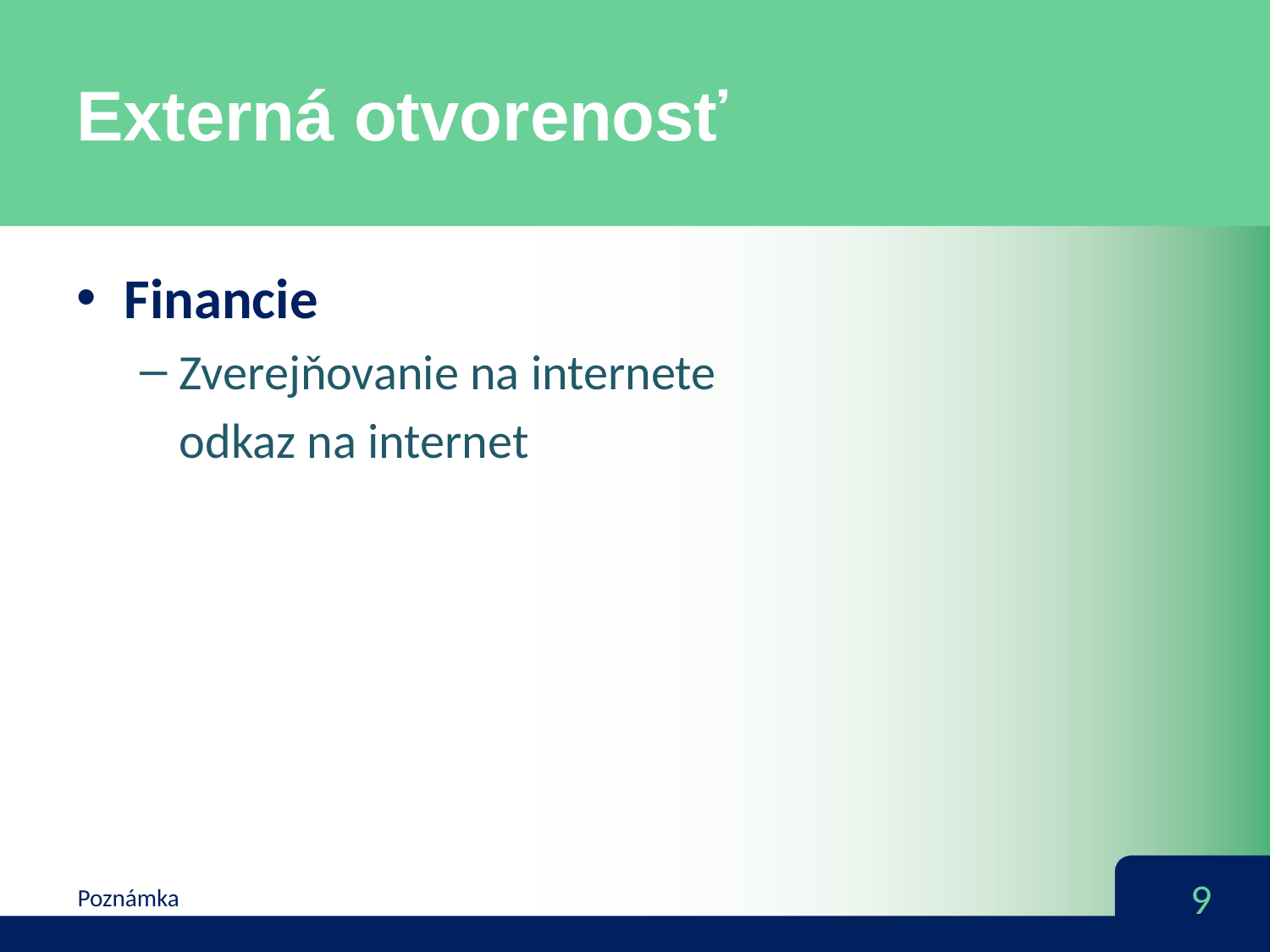

# Externá otvorenosť
Financie
Zverejňovanie na internete
	odkaz na internet